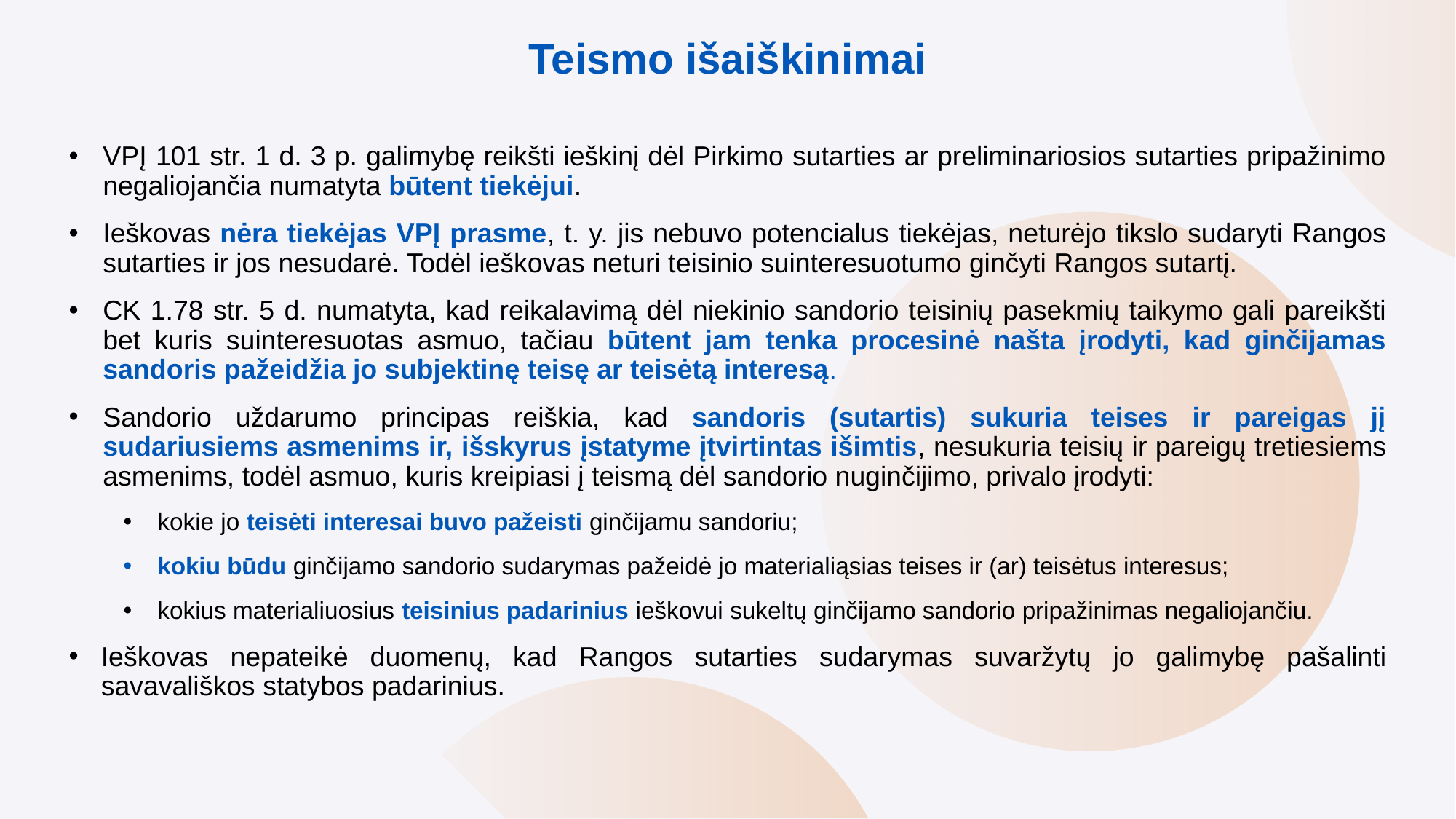

# Teismo išaiškinimai
VPĮ 101 str. 1 d. 3 p. galimybę reikšti ieškinį dėl Pirkimo sutarties ar preliminariosios sutarties pripažinimo negaliojančia numatyta būtent tiekėjui.
Ieškovas nėra tiekėjas VPĮ prasme, t. y. jis nebuvo potencialus tiekėjas, neturėjo tikslo sudaryti Rangos sutarties ir jos nesudarė. Todėl ieškovas neturi teisinio suinteresuotumo ginčyti Rangos sutartį.
CK 1.78 str. 5 d. numatyta, kad reikalavimą dėl niekinio sandorio teisinių pasekmių taikymo gali pareikšti bet kuris suinteresuotas asmuo, tačiau būtent jam tenka procesinė našta įrodyti, kad ginčijamas sandoris pažeidžia jo subjektinę teisę ar teisėtą interesą.
Sandorio uždarumo principas reiškia, kad sandoris (sutartis) sukuria teises ir pareigas jį sudariusiems asmenims ir, išskyrus įstatyme įtvirtintas išimtis, nesukuria teisių ir pareigų tretiesiems asmenims, todėl asmuo, kuris kreipiasi į teismą dėl sandorio nuginčijimo, privalo įrodyti:
kokie jo teisėti interesai buvo pažeisti ginčijamu sandoriu;
kokiu būdu ginčijamo sandorio sudarymas pažeidė jo materialiąsias teises ir (ar) teisėtus interesus;
kokius materialiuosius teisinius padarinius ieškovui sukeltų ginčijamo sandorio pripažinimas negaliojančiu.
Ieškovas nepateikė duomenų, kad Rangos sutarties sudarymas suvaržytų jo galimybę pašalinti savavališkos statybos padarinius.